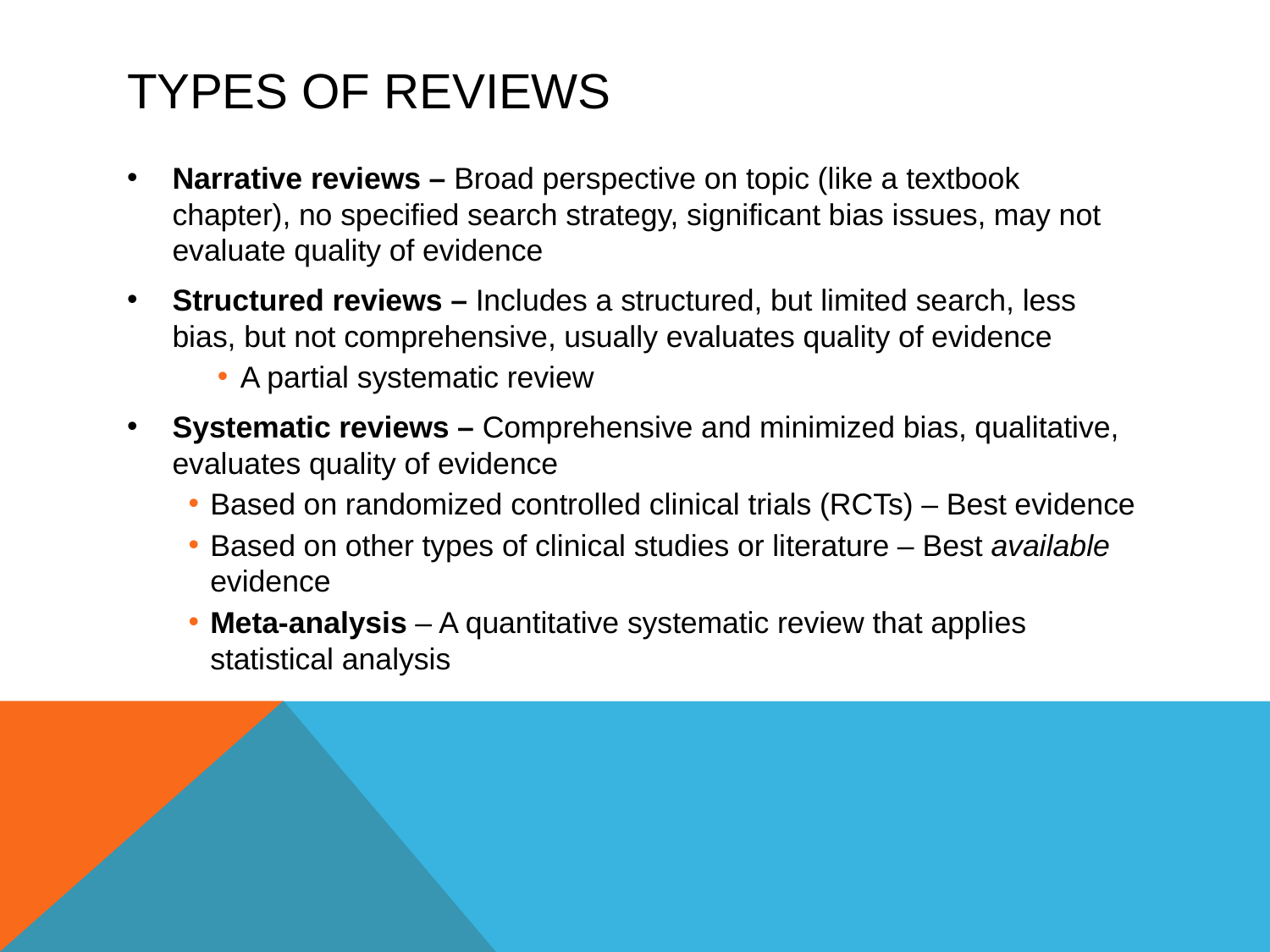

# Types of REviews
Narrative reviews – Broad perspective on topic (like a textbook chapter), no specified search strategy, significant bias issues, may not evaluate quality of evidence
Structured reviews – Includes a structured, but limited search, less bias, but not comprehensive, usually evaluates quality of evidence
A partial systematic review
Systematic reviews – Comprehensive and minimized bias, qualitative, evaluates quality of evidence
Based on randomized controlled clinical trials (RCTs) – Best evidence
Based on other types of clinical studies or literature – Best available evidence
Meta-analysis – A quantitative systematic review that applies statistical analysis